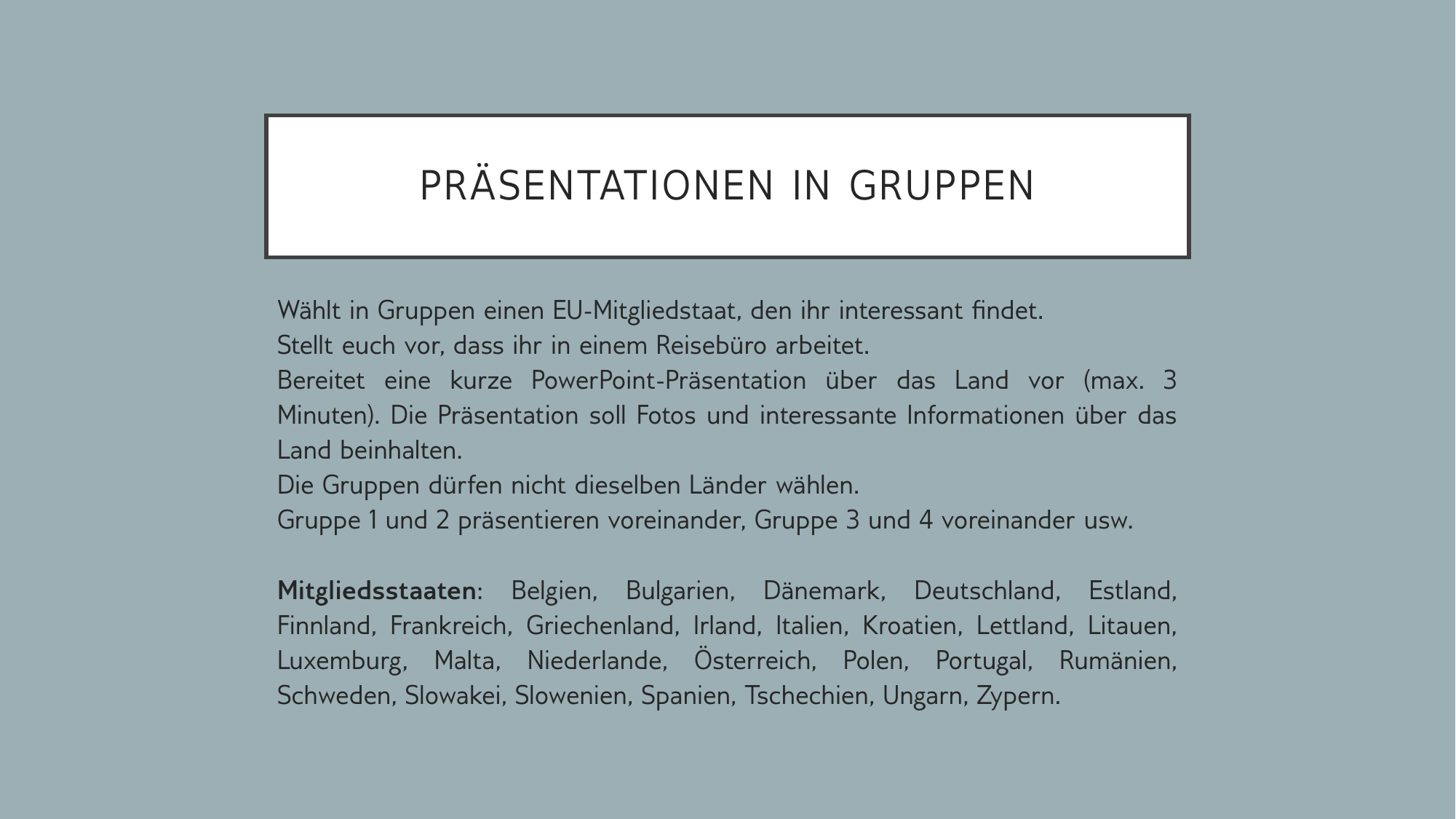

# Präsentationen in Gruppen
Wählt in Gruppen einen EU-Mitgliedstaat, den ihr interessant findet.
Stellt euch vor, dass ihr in einem Reisebüro arbeitet.
Bereitet eine kurze PowerPoint-Präsentation über das Land vor (max. 3 Minuten). Die Präsentation soll Fotos und interessante Informationen über das Land beinhalten.
Die Gruppen dürfen nicht dieselben Länder wählen.
Gruppe 1 und 2 präsentieren voreinander, Gruppe 3 und 4 voreinander usw.

Mitgliedsstaaten: Belgien, Bulgarien, Dänemark, Deutschland, Estland, Finnland, Frankreich, Griechenland, Irland, Italien, Kroatien, Lettland, Litauen, Luxemburg, Malta, Niederlande, Österreich, Polen, Portugal, Rumänien, Schweden, Slowakei, Slowenien, Spanien, Tschechien, Ungarn, Zypern.